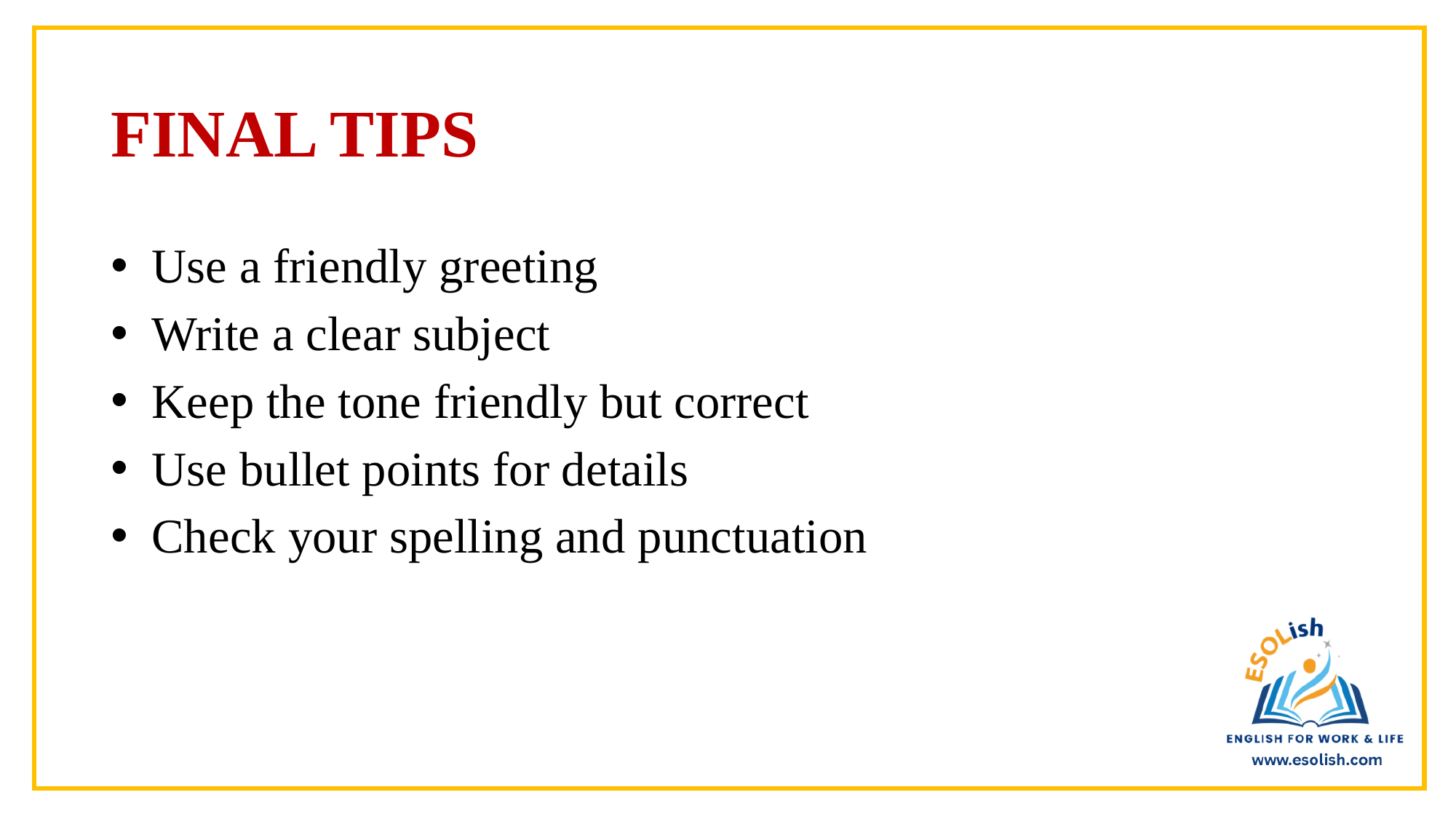

# FINAL TIPS
Use a friendly greeting
Write a clear subject
Keep the tone friendly but correct
Use bullet points for details
Check your spelling and punctuation